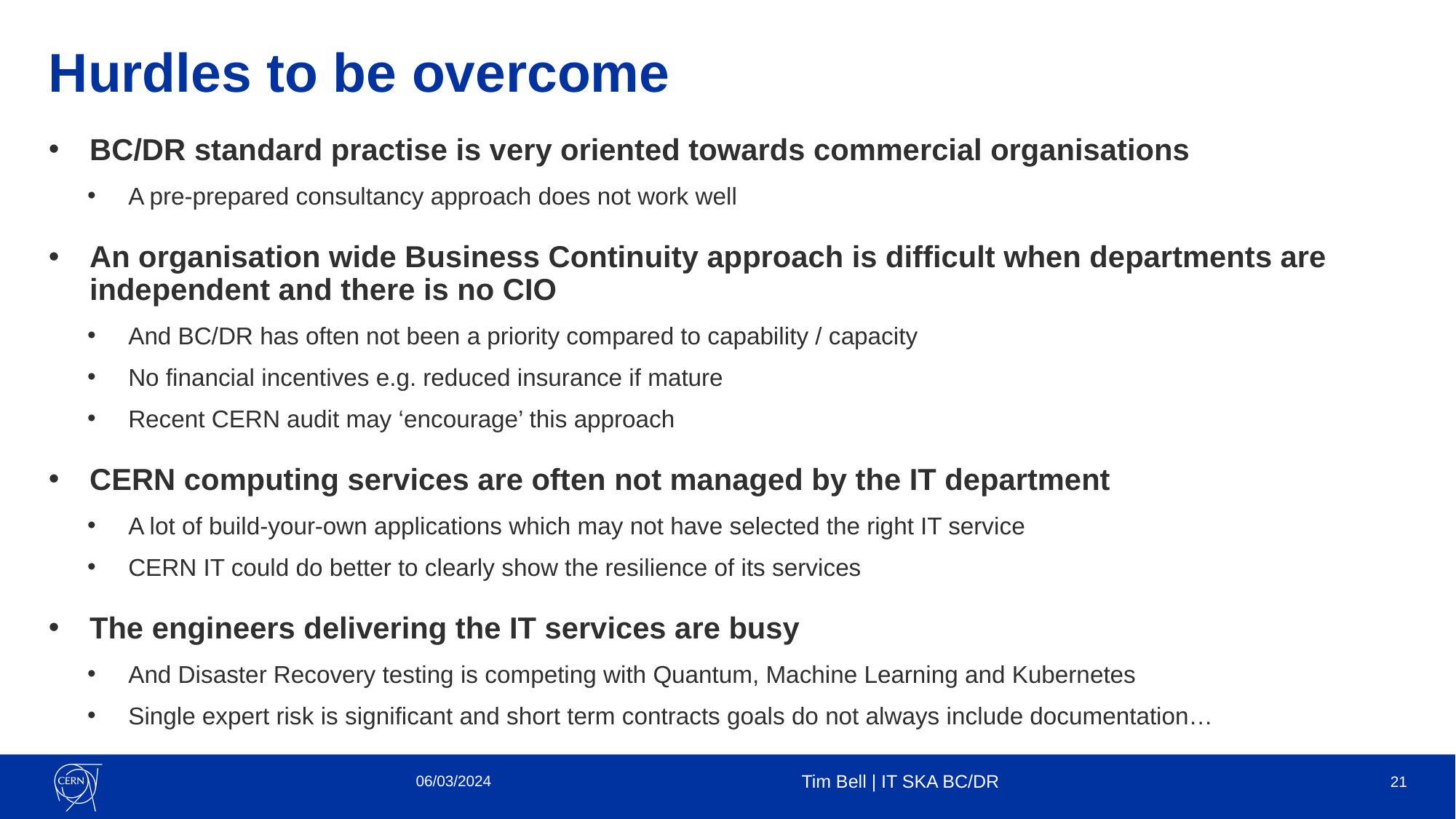

# Hurdles to be overcome
BC/DR standard practise is very oriented towards commercial organisations
A pre-prepared consultancy approach does not work well
An organisation wide Business Continuity approach is difficult when departments are independent and there is no CIO
And BC/DR has often not been a priority compared to capability / capacity
No financial incentives e.g. reduced insurance if mature
Recent CERN audit may ‘encourage’ this approach
CERN computing services are often not managed by the IT department
A lot of build-your-own applications which may not have selected the right IT service
CERN IT could do better to clearly show the resilience of its services
The engineers delivering the IT services are busy
And Disaster Recovery testing is competing with Quantum, Machine Learning and Kubernetes
Single expert risk is significant and short term contracts goals do not always include documentation…

06/03/2024
Tim Bell | IT SKA BC/DR
21